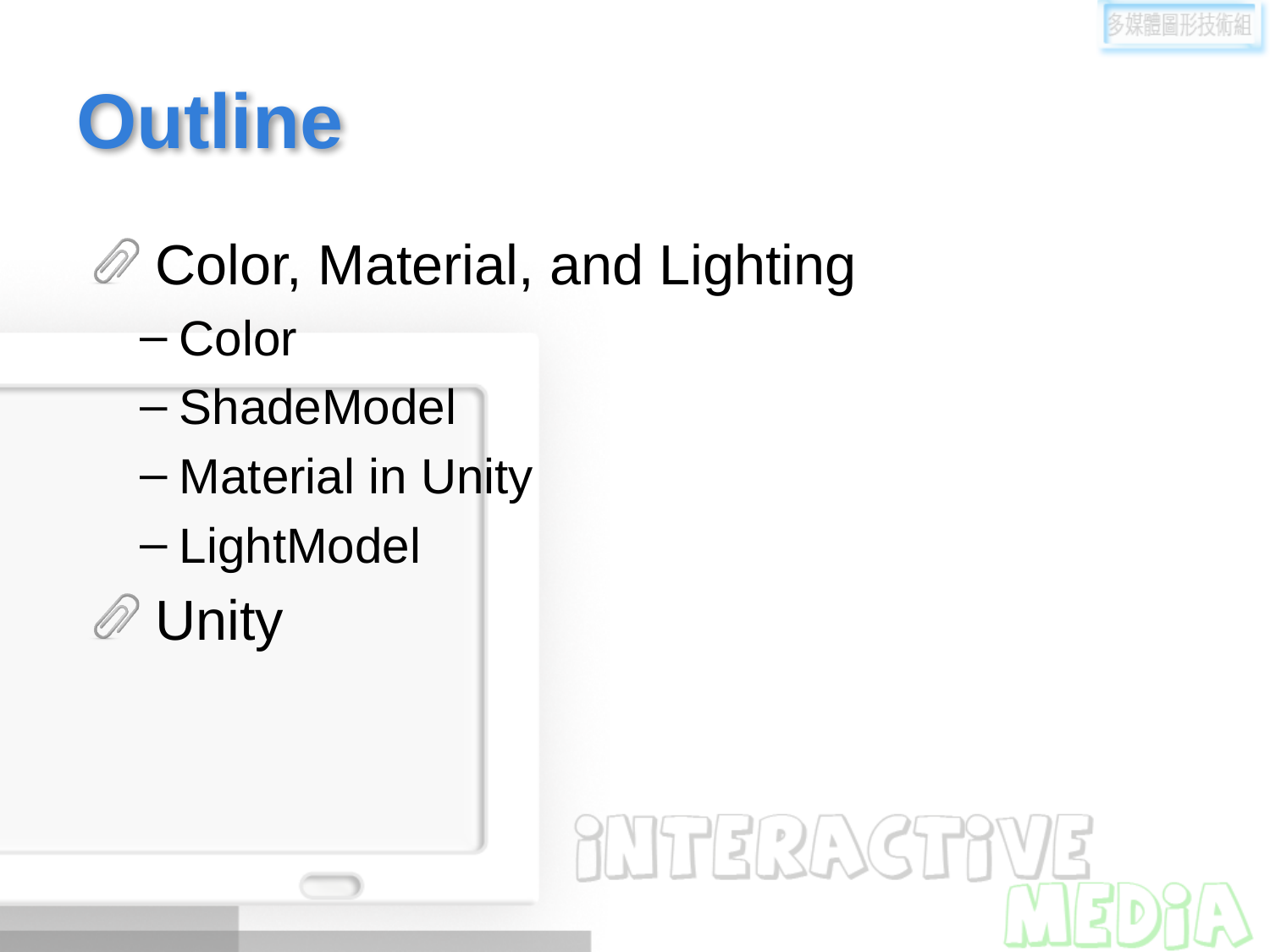

# Outline
Color, Material, and Lighting
Color
ShadeModel
Material in Unity
LightModel
Unity